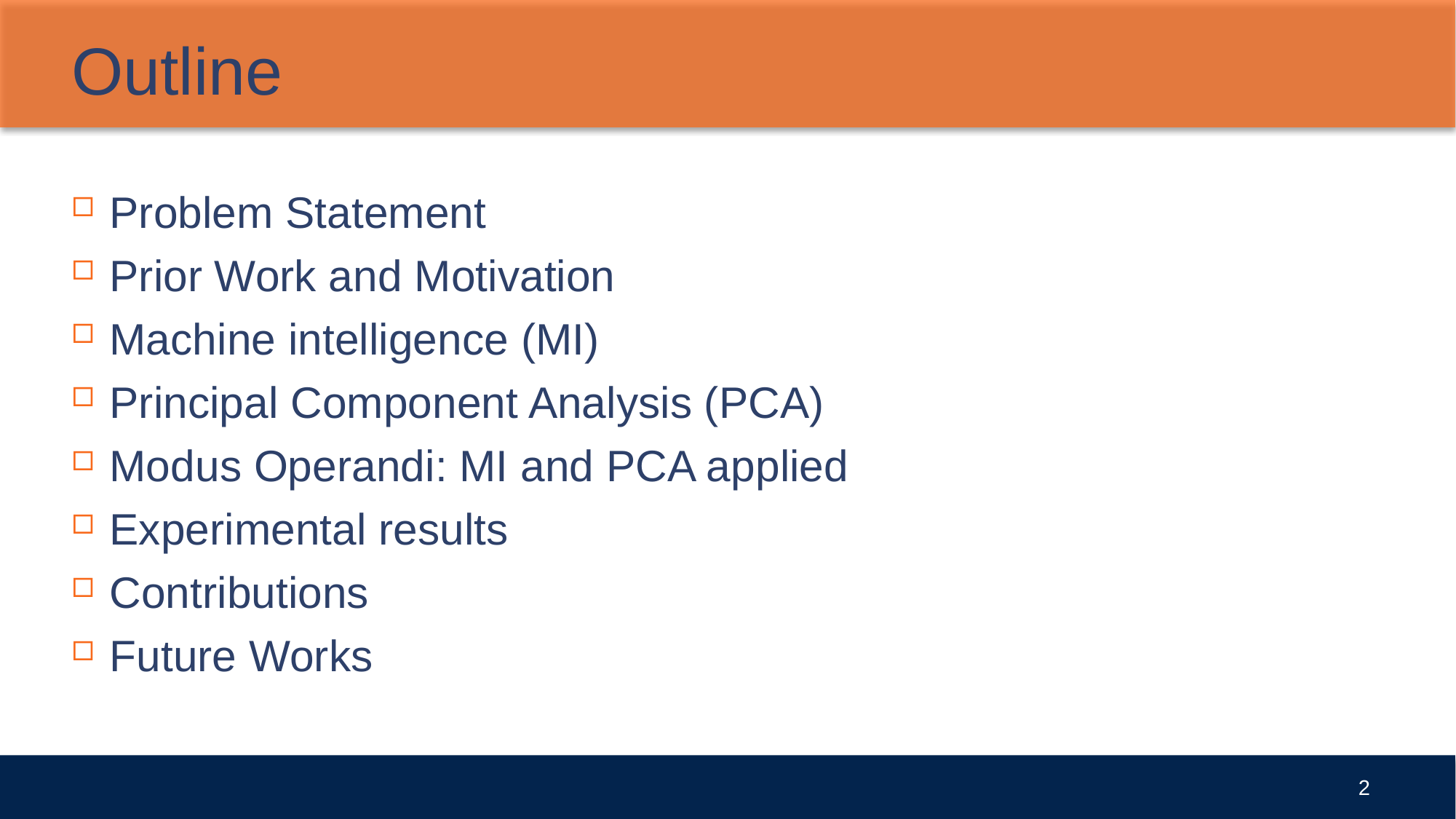

# Outline
Problem Statement
Prior Work and Motivation
Machine intelligence (MI)
Principal Component Analysis (PCA)
Modus Operandi: MI and PCA applied
Experimental results
Contributions
Future Works